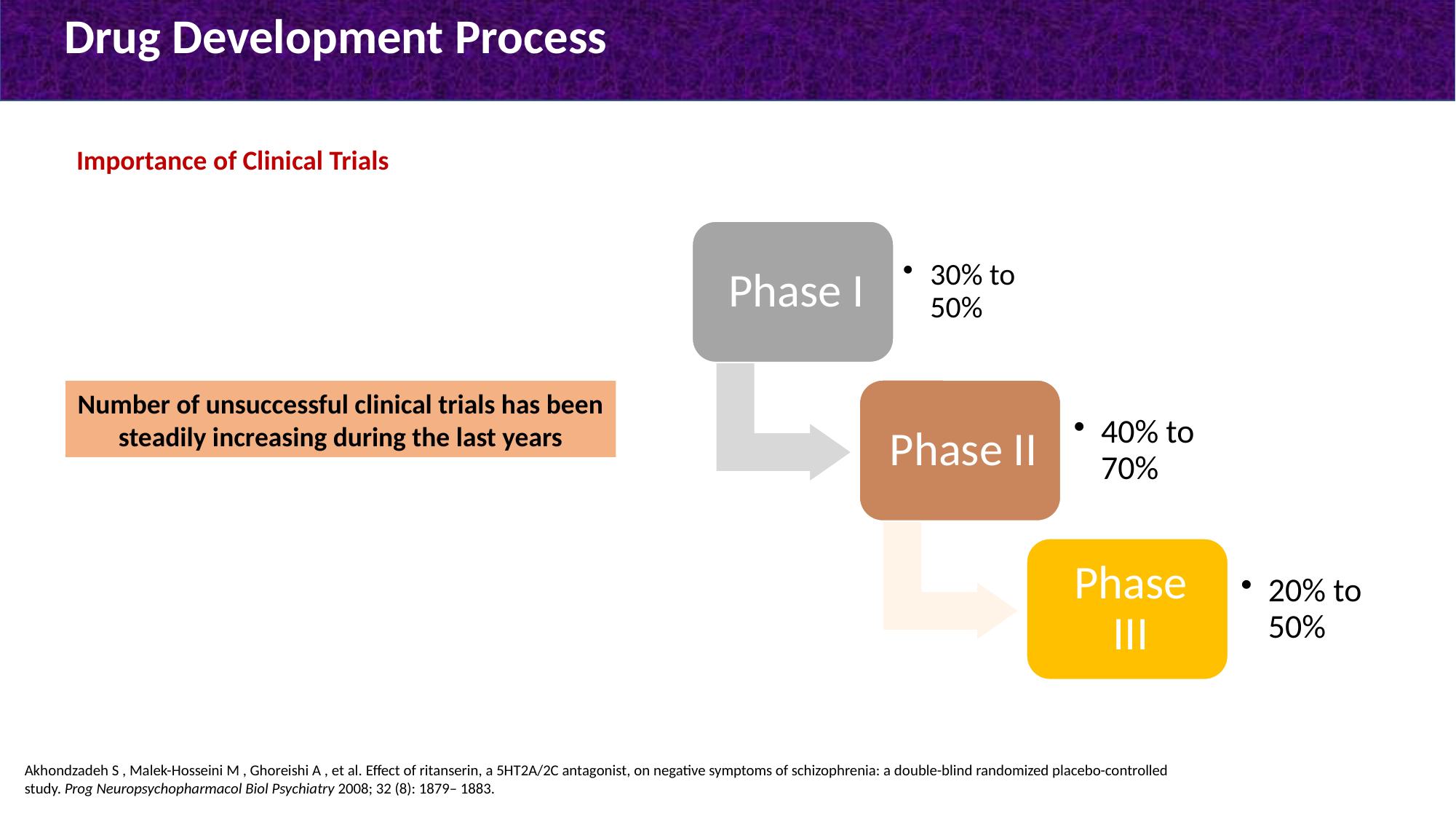

Drug Development Process

Importance of Clinical Trials
Phase I
30% to 50%
Phase II
40% to 70%
Phase III
20% to 50%
Number of unsuccessful clinical trials has been steadily increasing during the last years
Akhondzadeh S , Malek-Hosseini M , Ghoreishi A , et al. Effect of ritanserin, a 5HT2A/2C antagonist, on negative symptoms of schizophrenia: a double-blind randomized placebo-controlled study. Prog Neuropsychopharmacol Biol Psychiatry 2008; 32 (8): 1879– 1883.